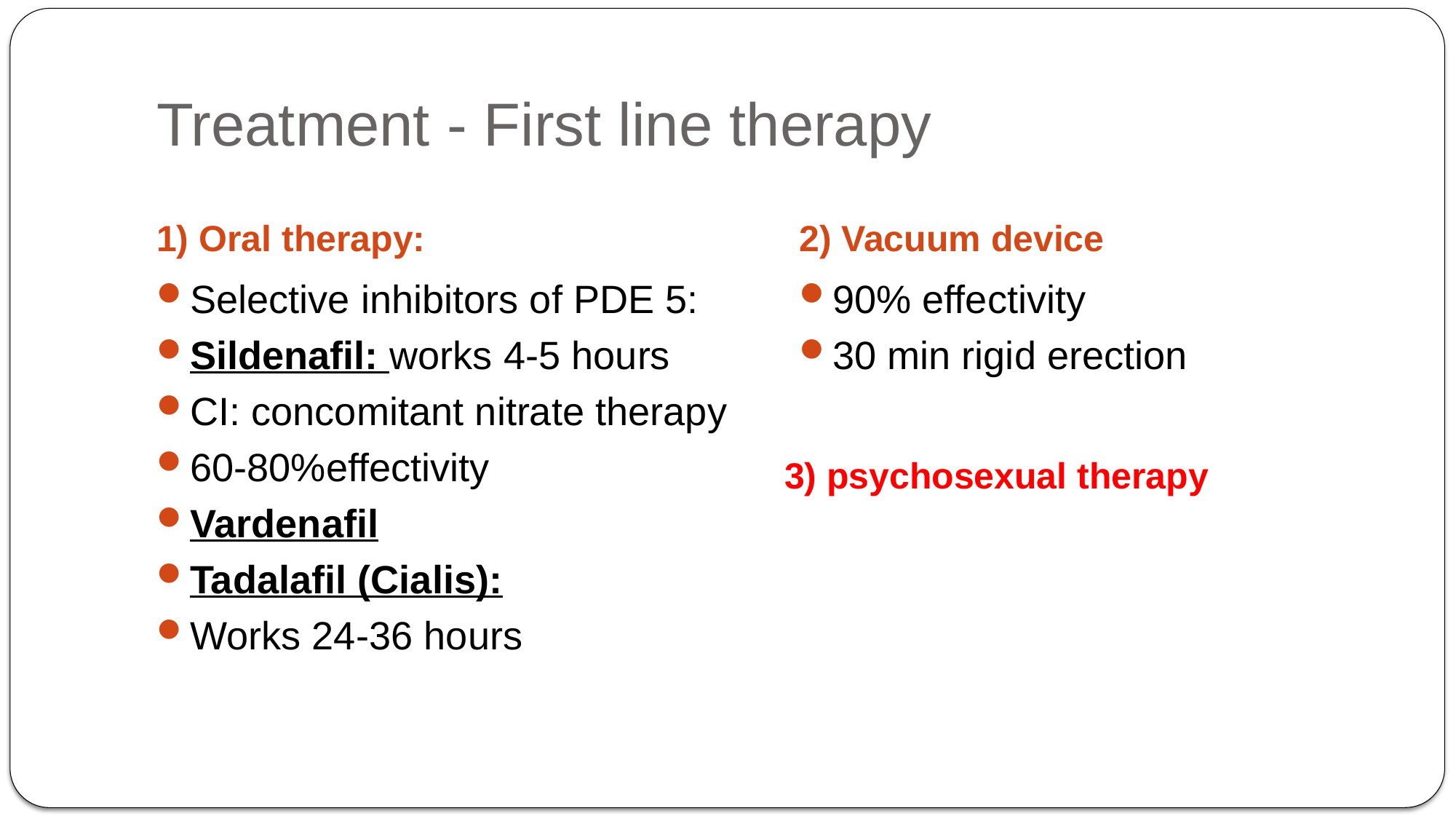

# Treatment - First line therapy
1) Oral therapy:
2) Vacuum device
Selective inhibitors of PDE 5:
Sildenafil: works 4-5 hours
CI: concomitant nitrate therapy
60-80%effectivity
Vardenafil
Tadalafil (Cialis):
Works 24-36 hours
90% effectivity
30 min rigid erection

3) psychosexual therapy